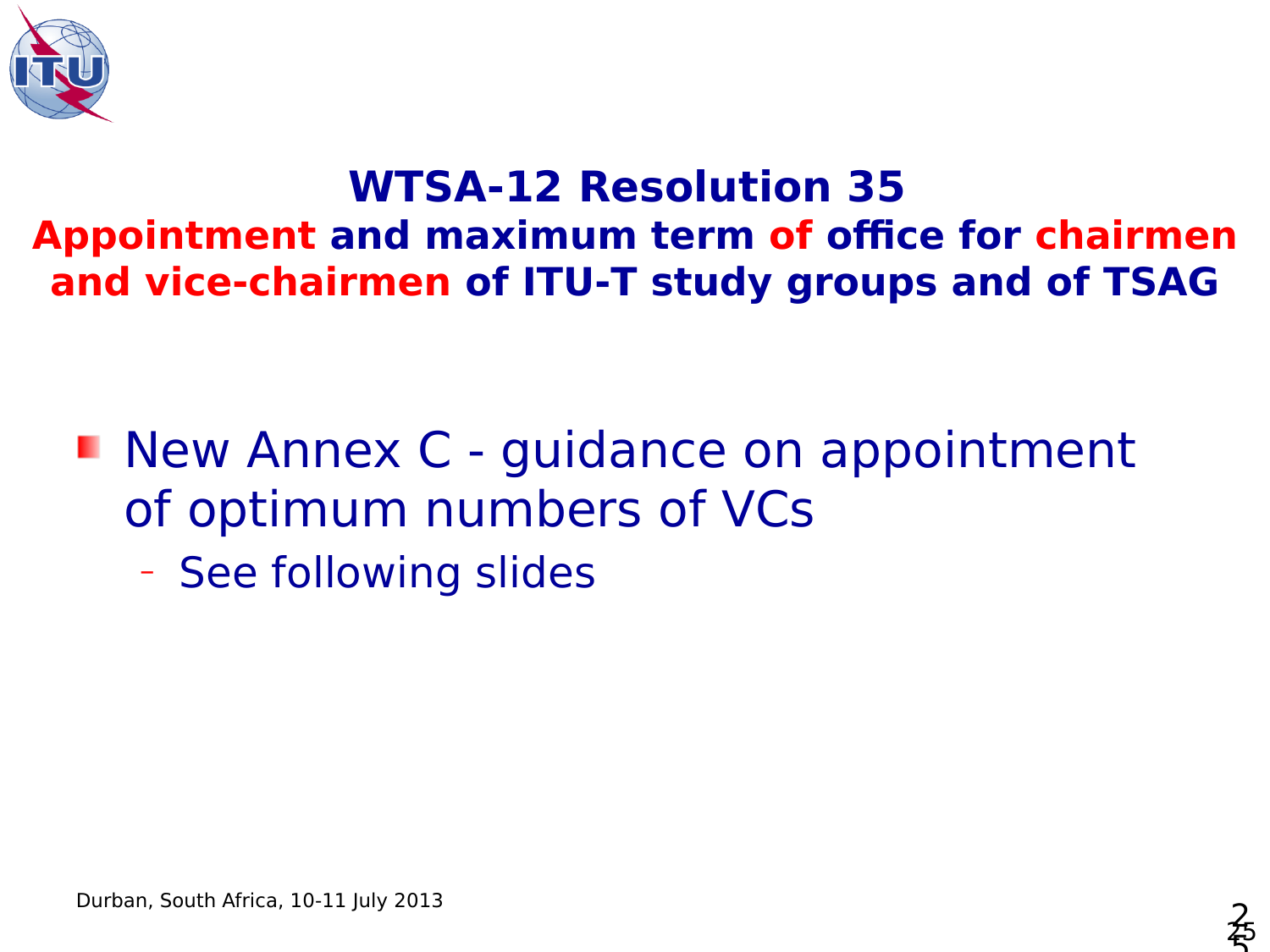

# WTSA-12 Resolution 35 Appointment and maximum term of office for chairmen and vice‑chairmen of ITU‑T study groups and of TSAG
New Annex C - guidance on appointment of optimum numbers of VCs
See following slides
25